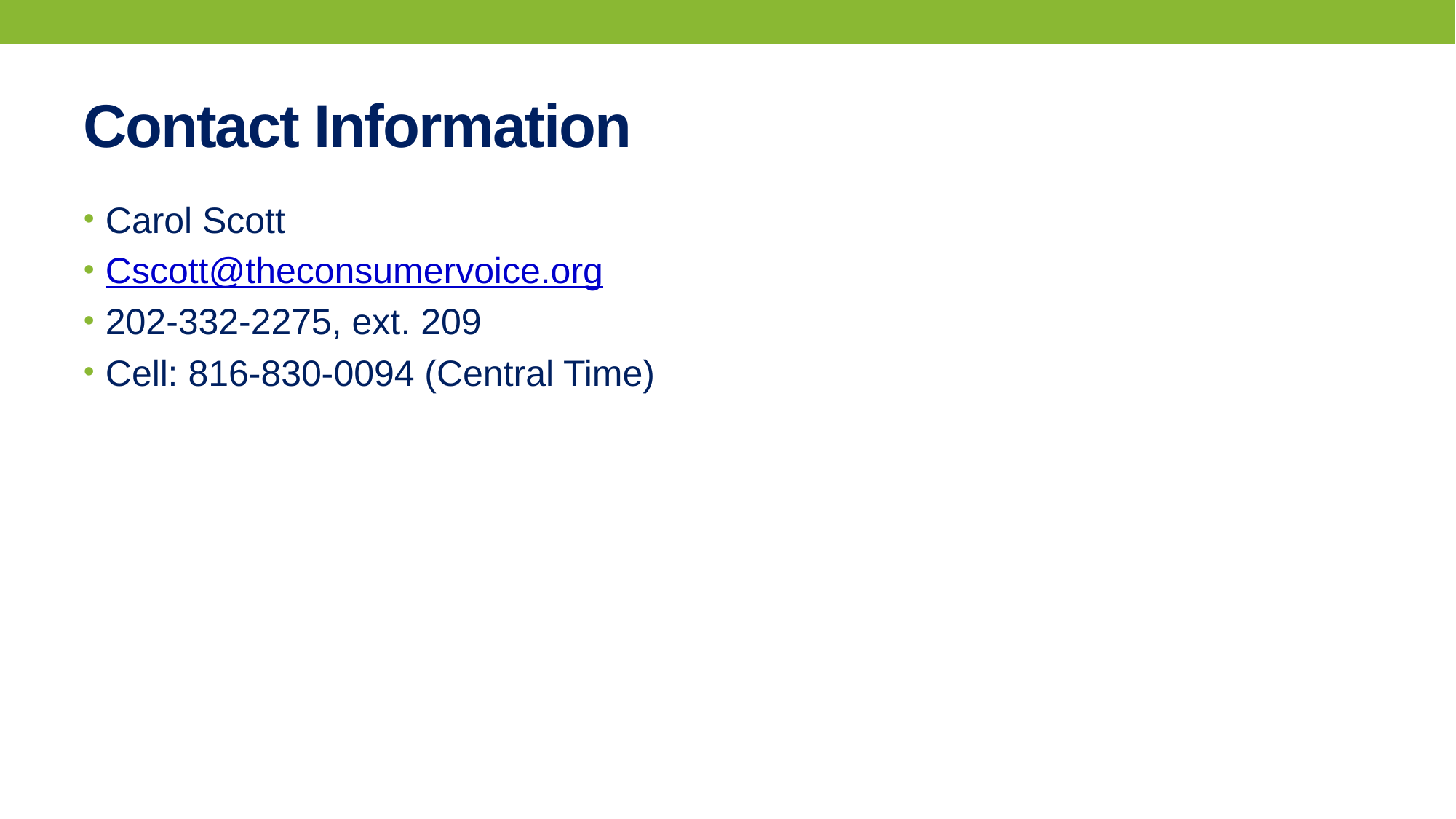

# Contact Information
Carol Scott
Cscott@theconsumervoice.org
202-332-2275, ext. 209
Cell: 816-830-0094 (Central Time)